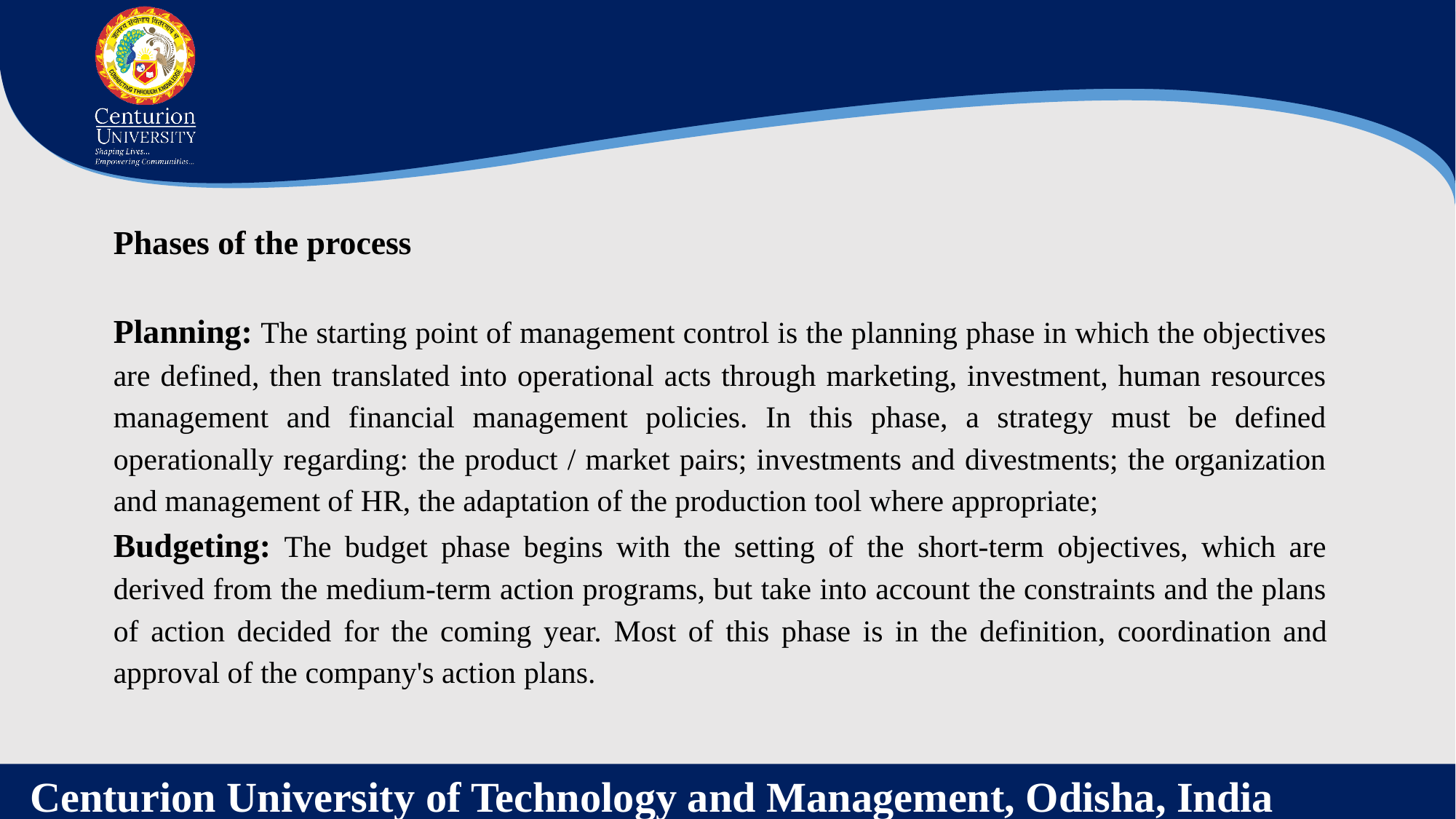

Phases of the process

Planning: The starting point of management control is the planning phase in which the objectives are defined, then translated into operational acts through marketing, investment, human resources management and financial management policies. In this phase, a strategy must be defined operationally regarding: the product / market pairs; investments and divestments; the organization and management of HR, the adaptation of the production tool where appropriate;
Budgeting: The budget phase begins with the setting of the short-term objectives, which are derived from the medium-term action programs, but take into account the constraints and the plans of action decided for the coming year. Most of this phase is in the definition, coordination and approval of the company's action plans.